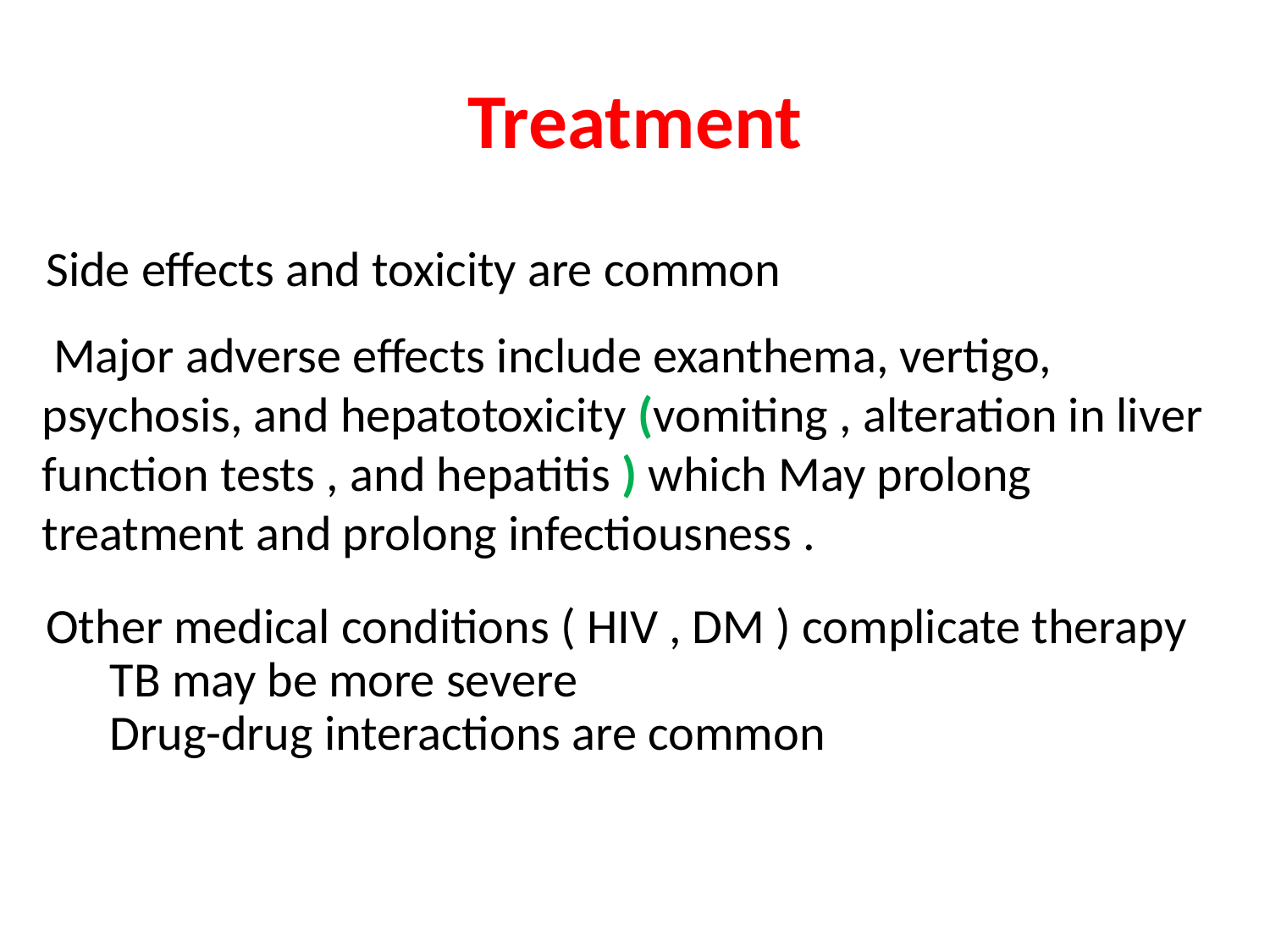

# Treatment
Side effects and toxicity are common
 Major adverse effects include exanthema, vertigo, psychosis, and hepatotoxicity (vomiting , alteration in liver function tests , and hepatitis ) which May prolong treatment and prolong infectiousness .

Other medical conditions ( HIV , DM ) complicate therapy
TB may be more severe
Drug-drug interactions are common